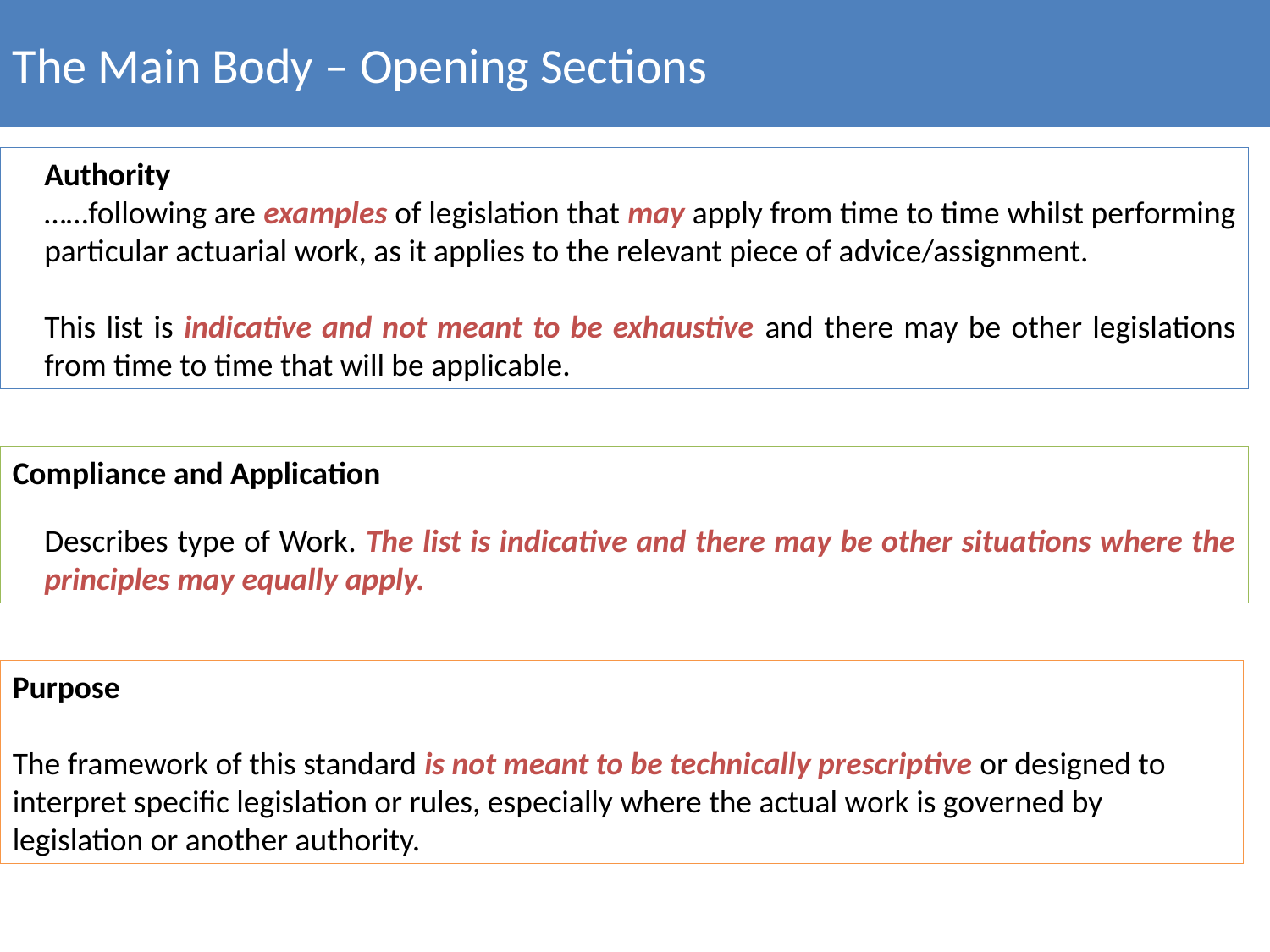

The Main Body – Opening Sections
Authority
……following are examples of legislation that may apply from time to time whilst performing particular actuarial work, as it applies to the relevant piece of advice/assignment.

This list is indicative and not meant to be exhaustive and there may be other legislations from time to time that will be applicable.
Compliance and Application

Describes type of Work. The list is indicative and there may be other situations where the principles may equally apply.
Purpose

The framework of this standard is not meant to be technically prescriptive or designed to interpret specific legislation or rules, especially where the actual work is governed by legislation or another authority.